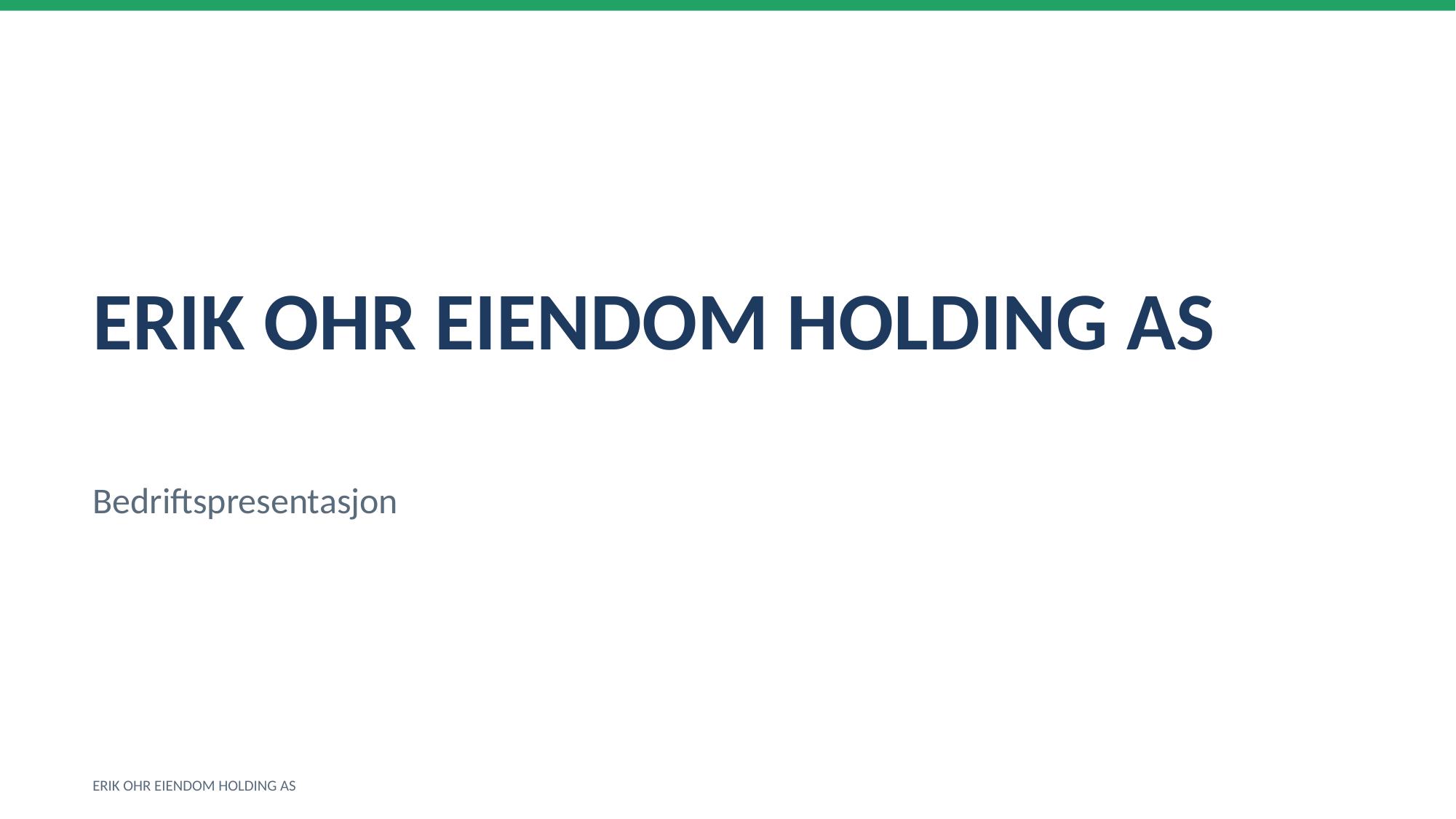

ERIK OHR EIENDOM HOLDING AS
Bedriftspresentasjon
ERIK OHR EIENDOM HOLDING AS